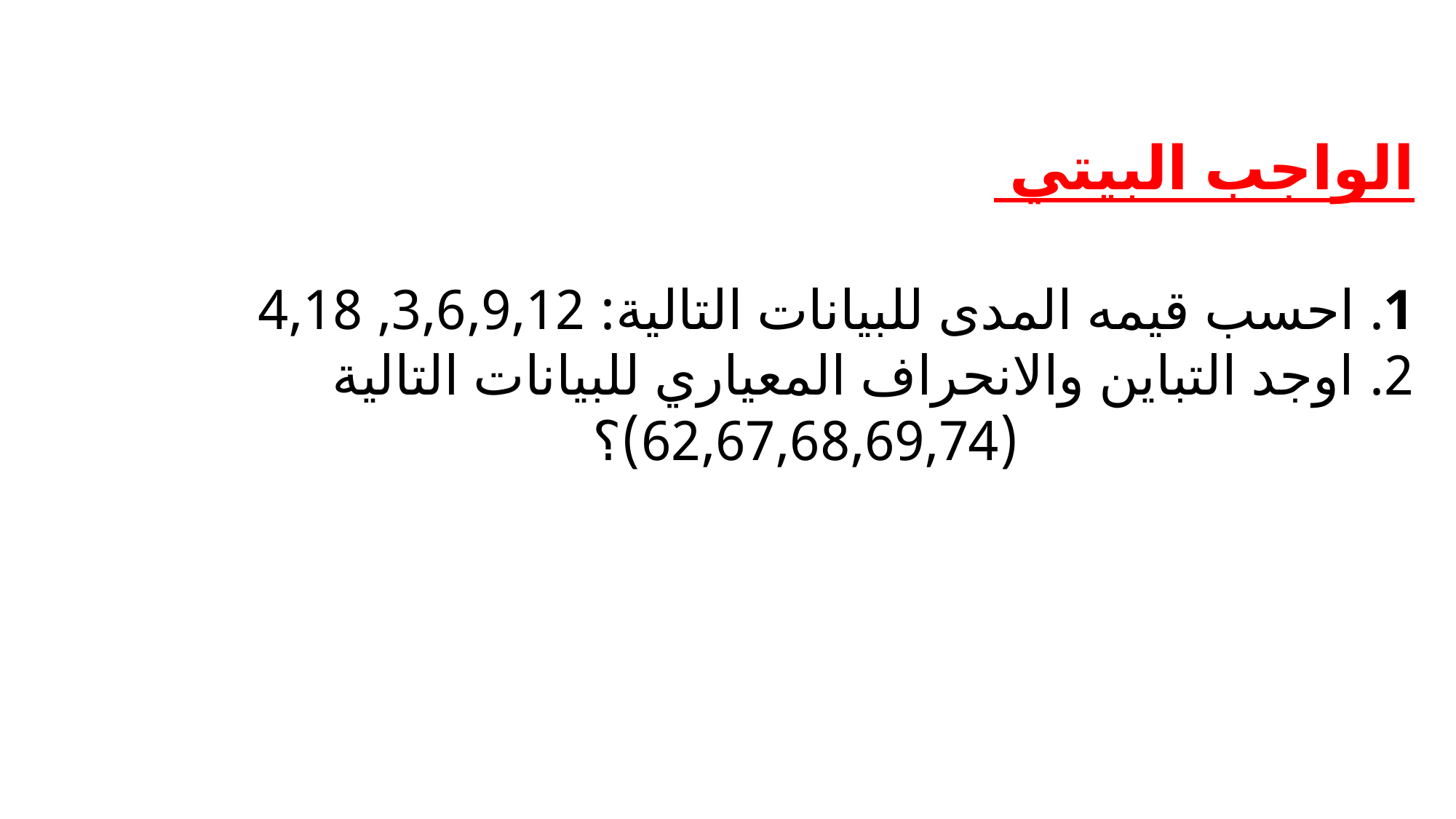

الواجب البيتي

1. احسب قيمه المدى للبيانات التالية: 3,6,9,12, 4,18
2. اوجد التباين والانحراف المعياري للبيانات التالية
(62,67,68,69,74)؟